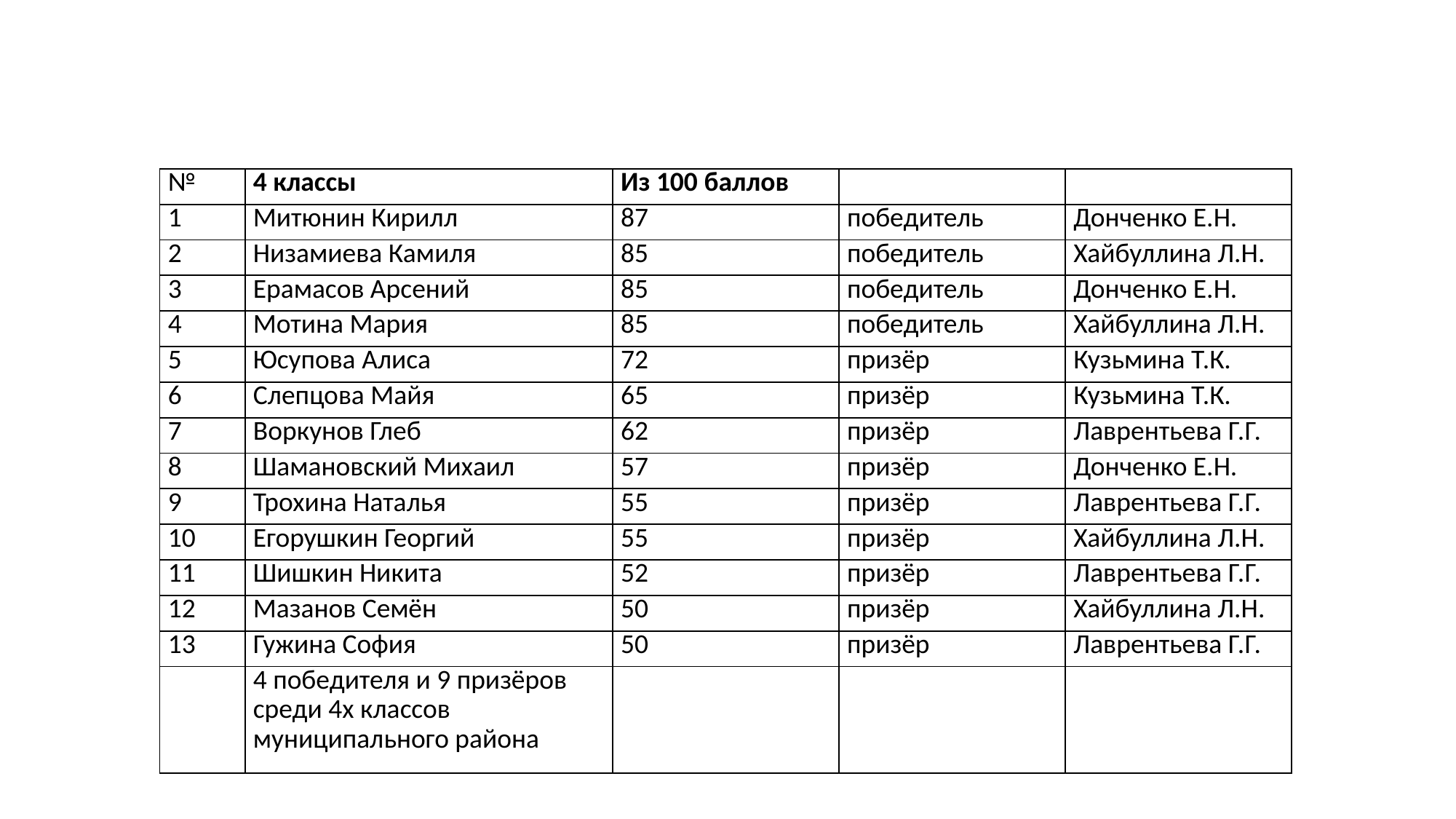

| № | 4 классы | Из 100 баллов |  |  |
| --- | --- | --- | --- | --- |
| 1 | Митюнин Кирилл | 87 | победитель | Донченко Е.Н. |
| 2 | Низамиева Камиля | 85 | победитель | Хайбуллина Л.Н. |
| 3 | Ерамасов Арсений | 85 | победитель | Донченко Е.Н. |
| 4 | Мотина Мария | 85 | победитель | Хайбуллина Л.Н. |
| 5 | Юсупова Алиса | 72 | призёр | Кузьмина Т.К. |
| 6 | Слепцова Майя | 65 | призёр | Кузьмина Т.К. |
| 7 | Воркунов Глеб | 62 | призёр | Лаврентьева Г.Г. |
| 8 | Шамановский Михаил | 57 | призёр | Донченко Е.Н. |
| 9 | Трохина Наталья | 55 | призёр | Лаврентьева Г.Г. |
| 10 | Егорушкин Георгий | 55 | призёр | Хайбуллина Л.Н. |
| 11 | Шишкин Никита | 52 | призёр | Лаврентьева Г.Г. |
| 12 | Мазанов Семён | 50 | призёр | Хайбуллина Л.Н. |
| 13 | Гужина София | 50 | призёр | Лаврентьева Г.Г. |
|  | 4 победителя и 9 призёров среди 4х классов муниципального района |  |  |  |